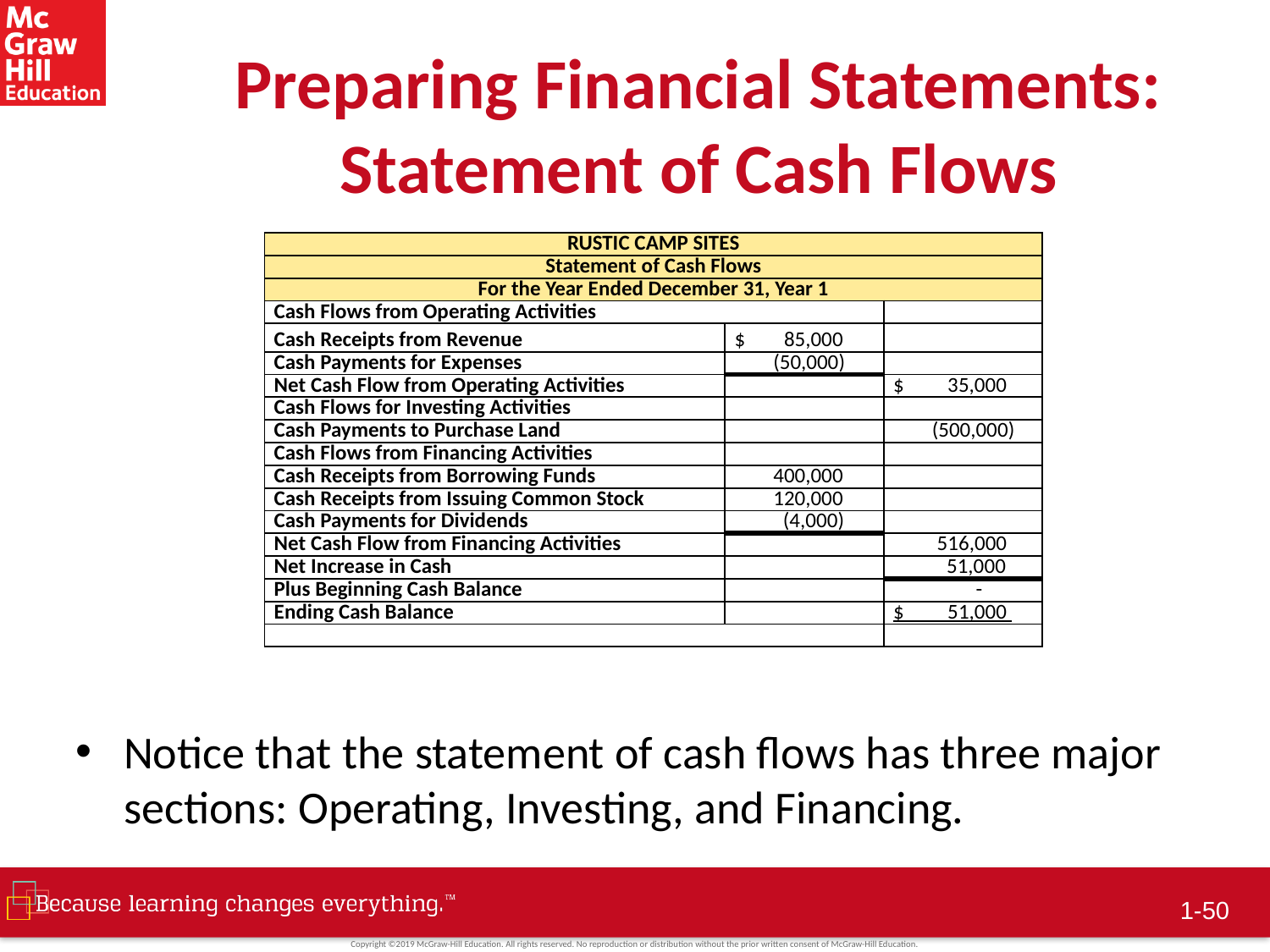

# Preparing Financial Statements: Statement of Cash Flows

Notice that the statement of cash flows has three major sections: Operating, Investing, and Financing.
| RUSTIC CAMP SITES |  |  |
| --- | --- | --- |
| Statement of Cash Flows |  |  |
| For the Year Ended December 31, Year 1 |  |  |
| Cash Flows from Operating Activities |  |  |
| Cash Receipts from Revenue | $ 85,000 |  |
| Cash Payments for Expenses | (50,000) |  |
| Net Cash Flow from Operating Activities |  | $ 35,000 |
| Cash Flows for Investing Activities |  |  |
| Cash Payments to Purchase Land |  | (500,000) |
| Cash Flows from Financing Activities |  |  |
| Cash Receipts from Borrowing Funds | 400,000 |  |
| Cash Receipts from Issuing Common Stock | 120,000 |  |
| Cash Payments for Dividends | (4,000) |  |
| Net Cash Flow from Financing Activities |  | 516,000 |
| Net Increase in Cash |  | 51,000 |
| Plus Beginning Cash Balance |  | - |
| Ending Cash Balance |  | $ 51,000 |
|  |  |  |
  1-50